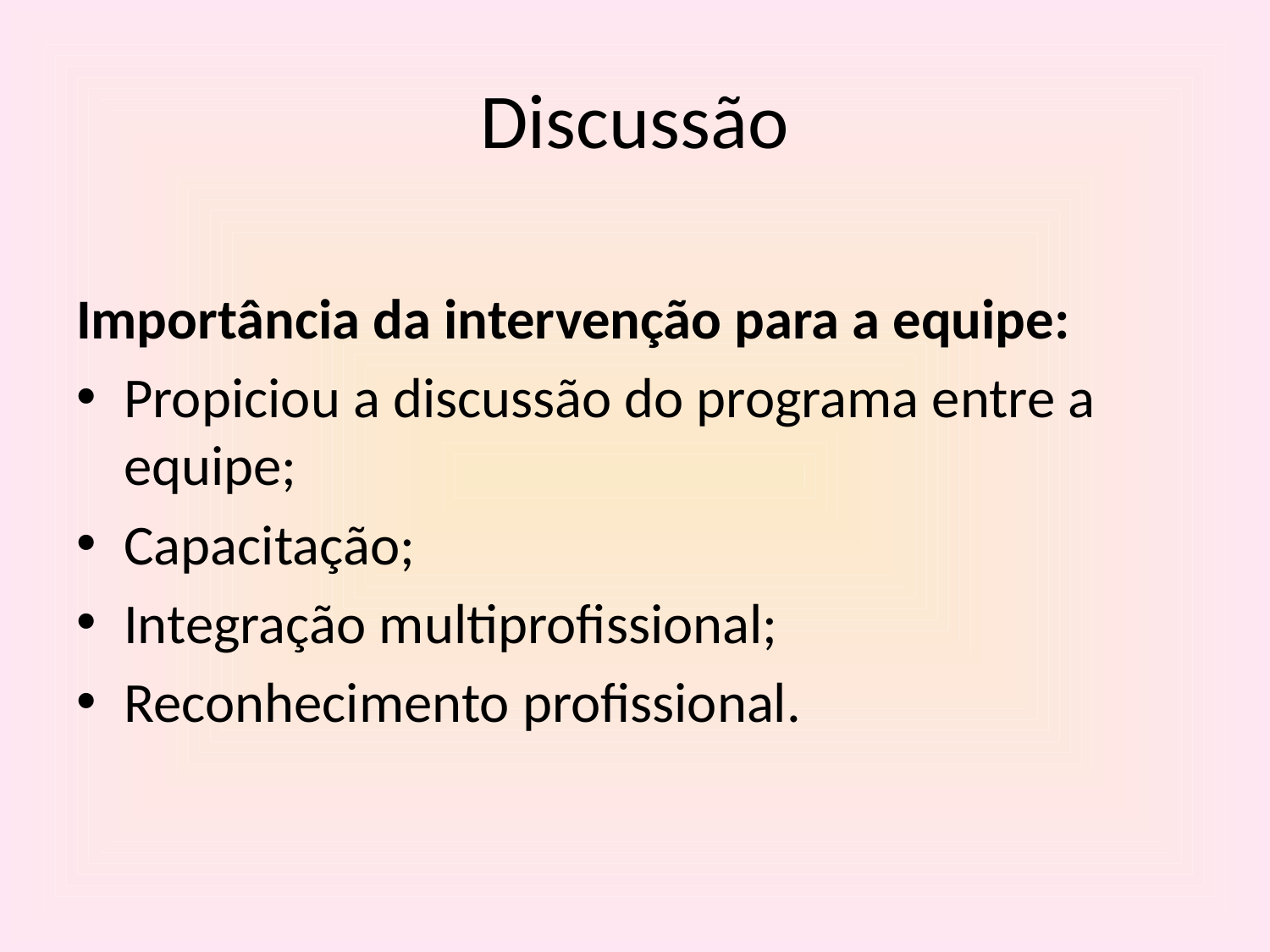

# Discussão
Importância da intervenção para a equipe:
Propiciou a discussão do programa entre a equipe;
Capacitação;
Integração multiprofissional;
Reconhecimento profissional.